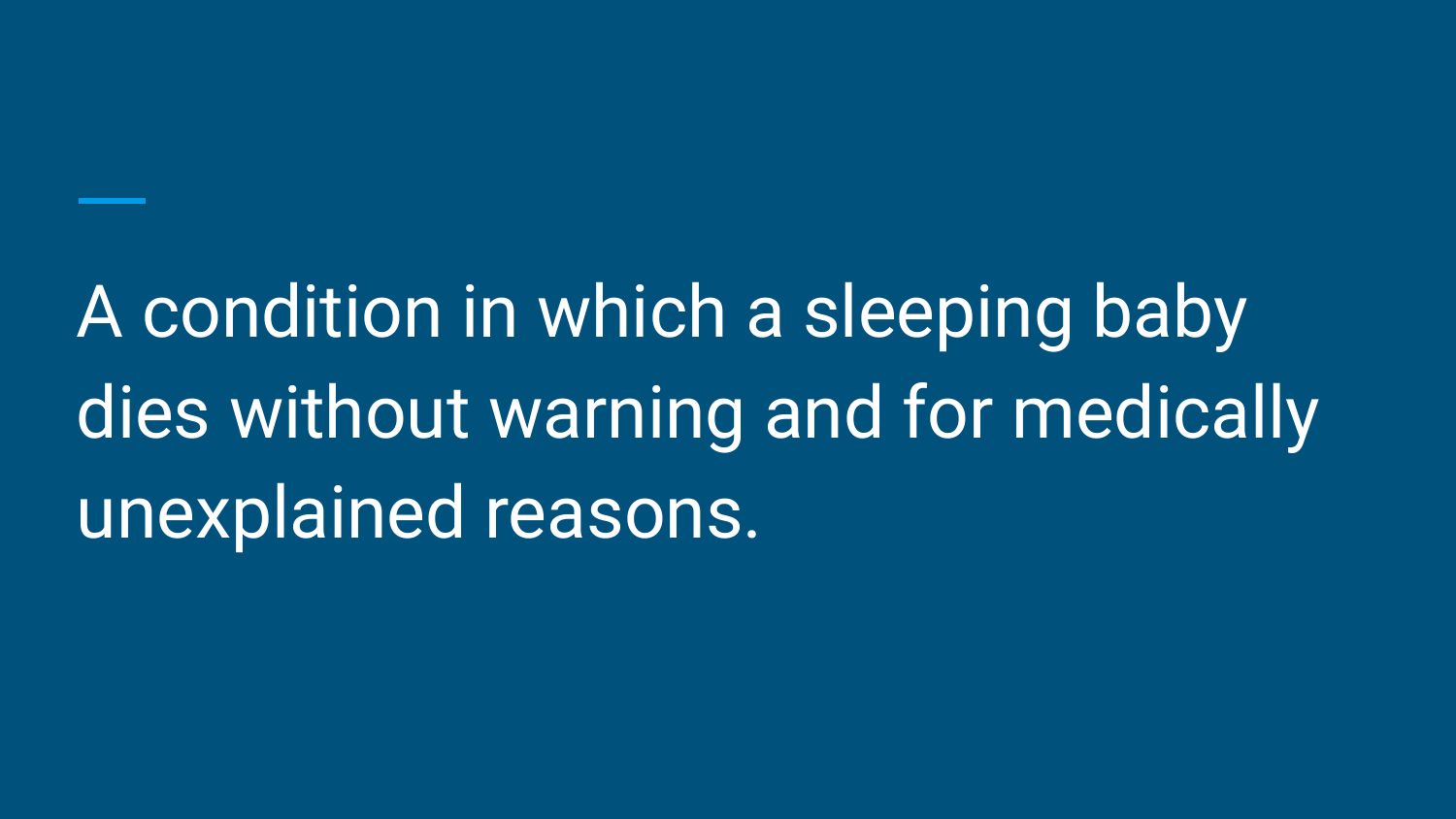

#
A condition in which a sleeping baby dies without warning and for medically unexplained reasons.